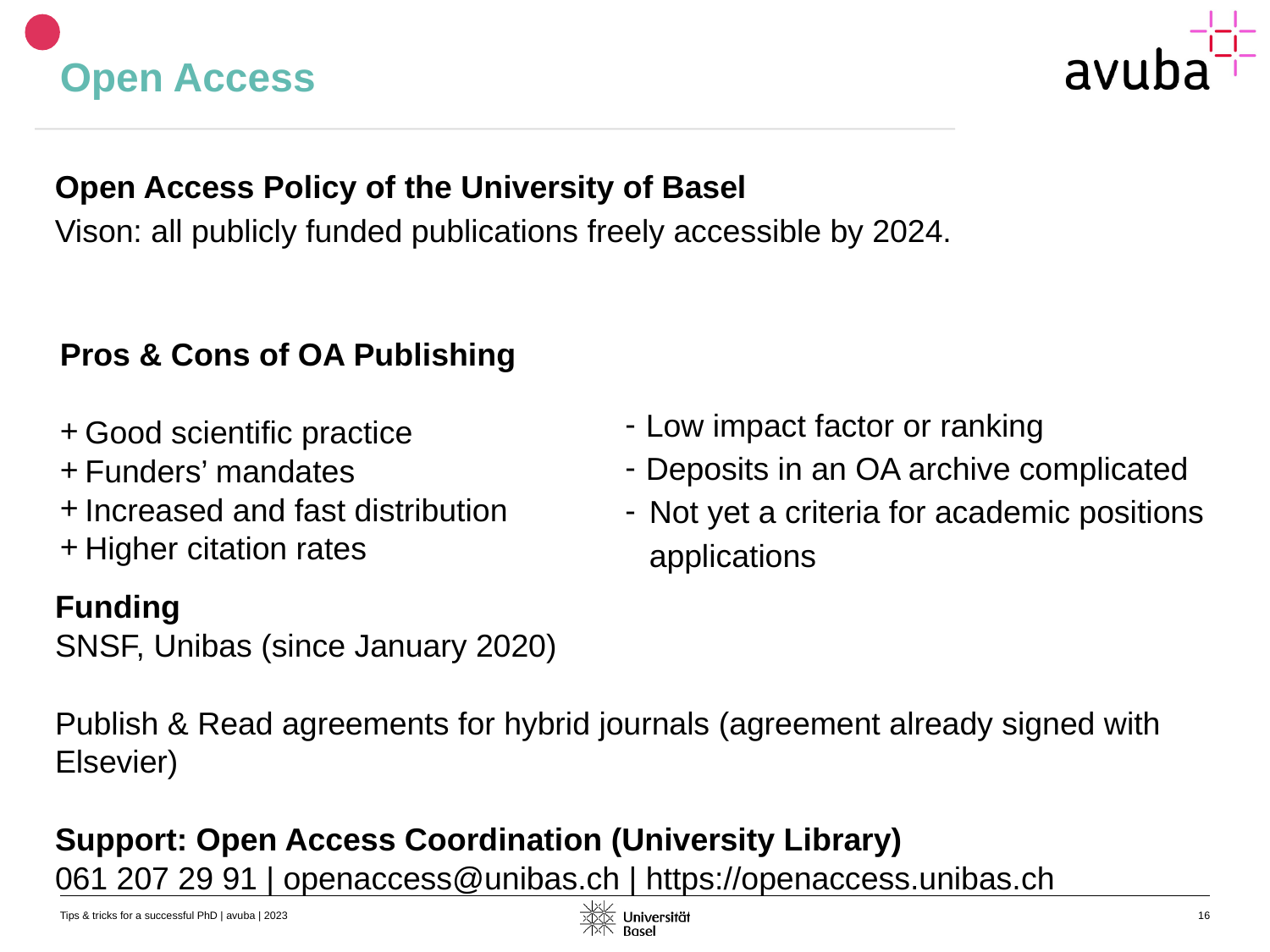

# Open Access
Open Access Policy of the University of Basel
Vison: all publicly funded publications freely accessible by 2024.
Pros & Cons of OA Publishing

Good scientific practice
Funders’ mandates
Increased and fast distribution
Higher citation rates
 Low impact factor or ranking
 Deposits in an OA archive complicated
Not yet a criteria for academic positions applications

Funding
SNSF, Unibas (since January 2020)

Publish & Read agreements for hybrid journals (agreement already signed with Elsevier)

Support: Open Access Coordination (University Library)
061 207 29 91 | openaccess@unibas.ch | https://openaccess.unibas.ch
Tips & tricks for a successful PhD | avuba | 2023
16